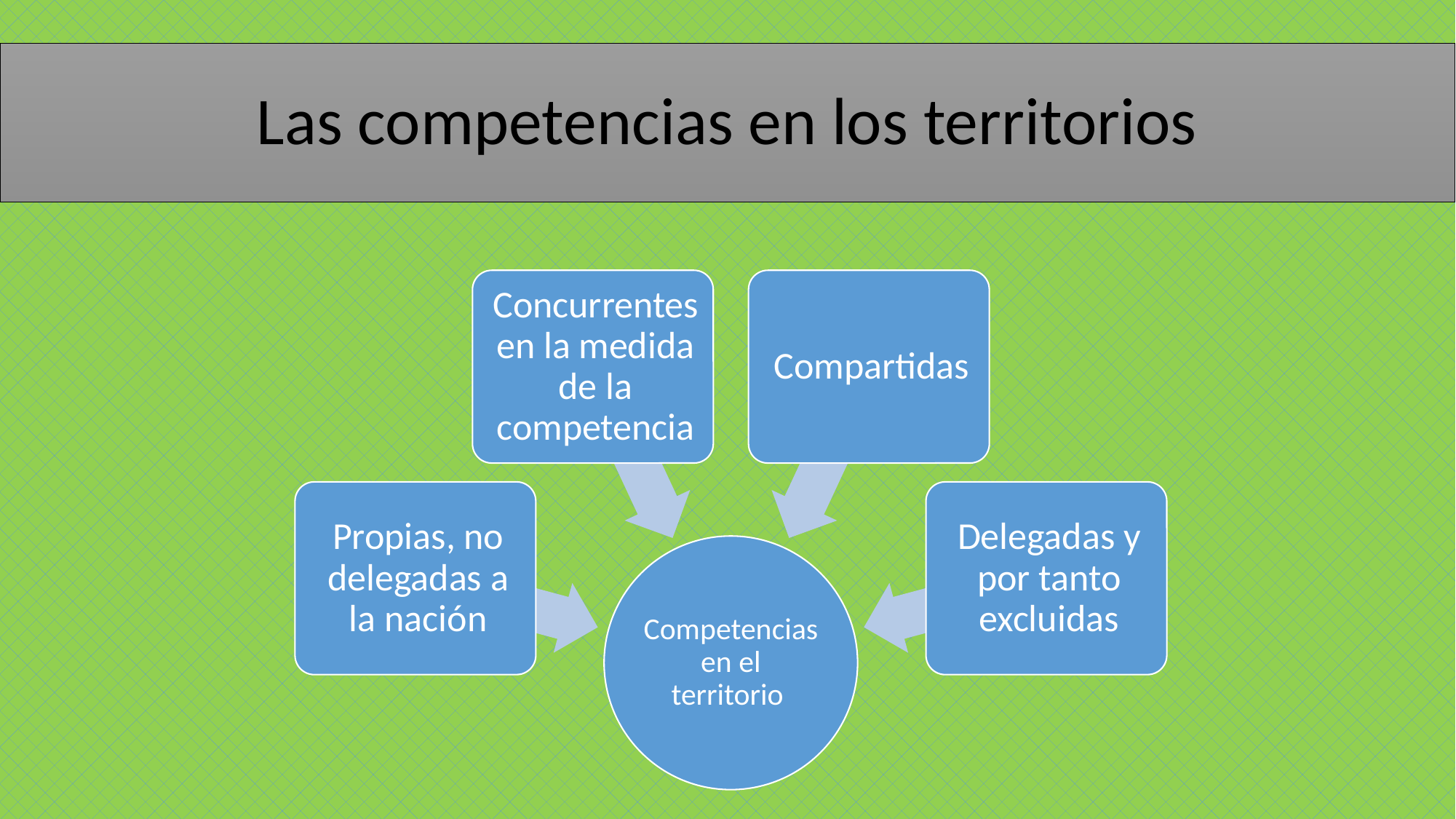

# Las competencias en los territorios
Competencias en el territorio
Propias, no delegadas a la nación
Concurrentes en la medida de la competencia
Compartidas
Delegadas y por tanto excluidas